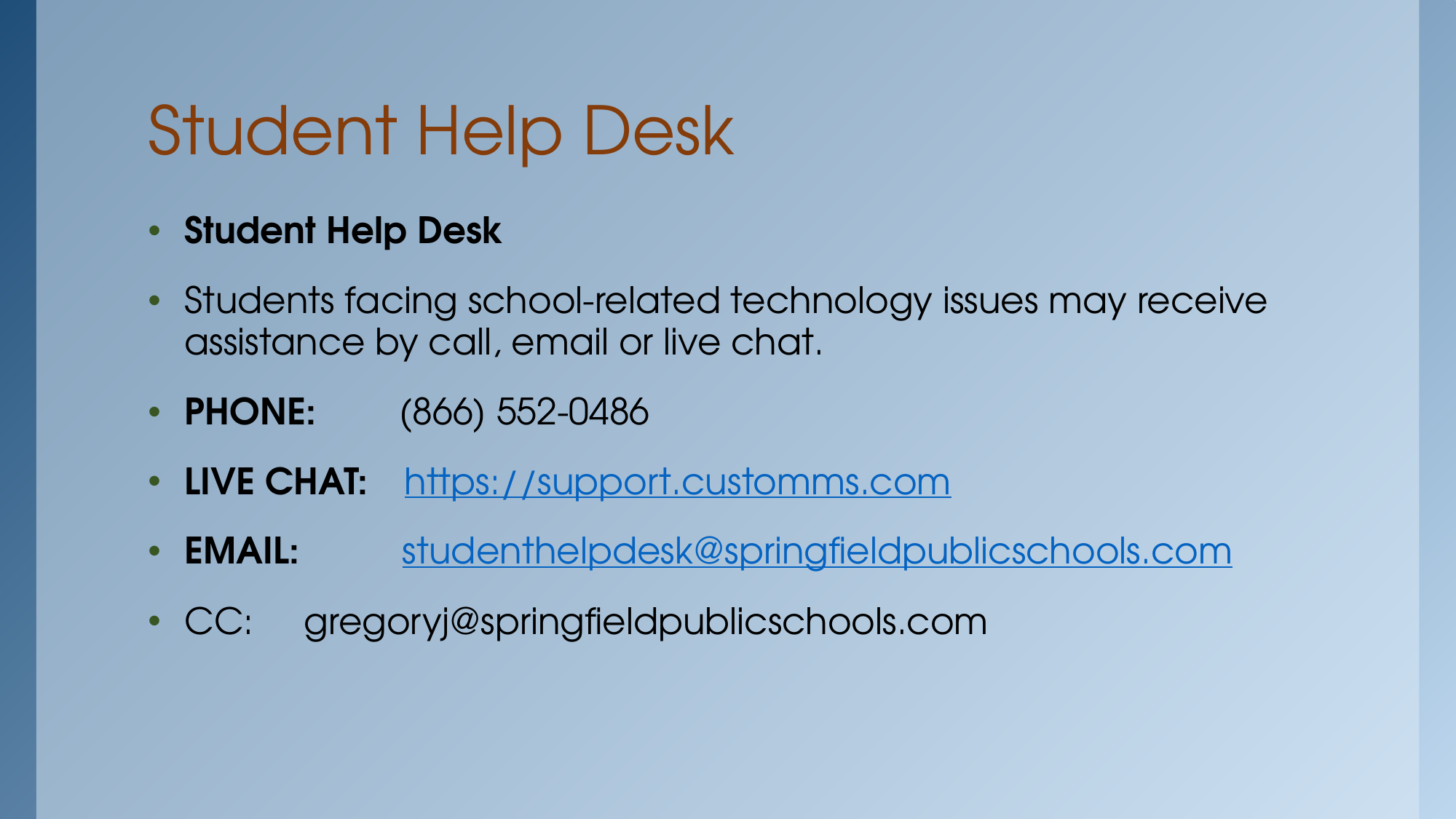

# Student Help Desk
Student Help Desk
Students facing school-related technology issues may receive assistance by call, email or live chat.
PHONE:   (866) 552-0486
LIVE CHAT: https://support.customms.com
EMAIL:     studenthelpdesk@springfieldpublicschools.com
CC: 	 gregoryj@springfieldpublicschools.com